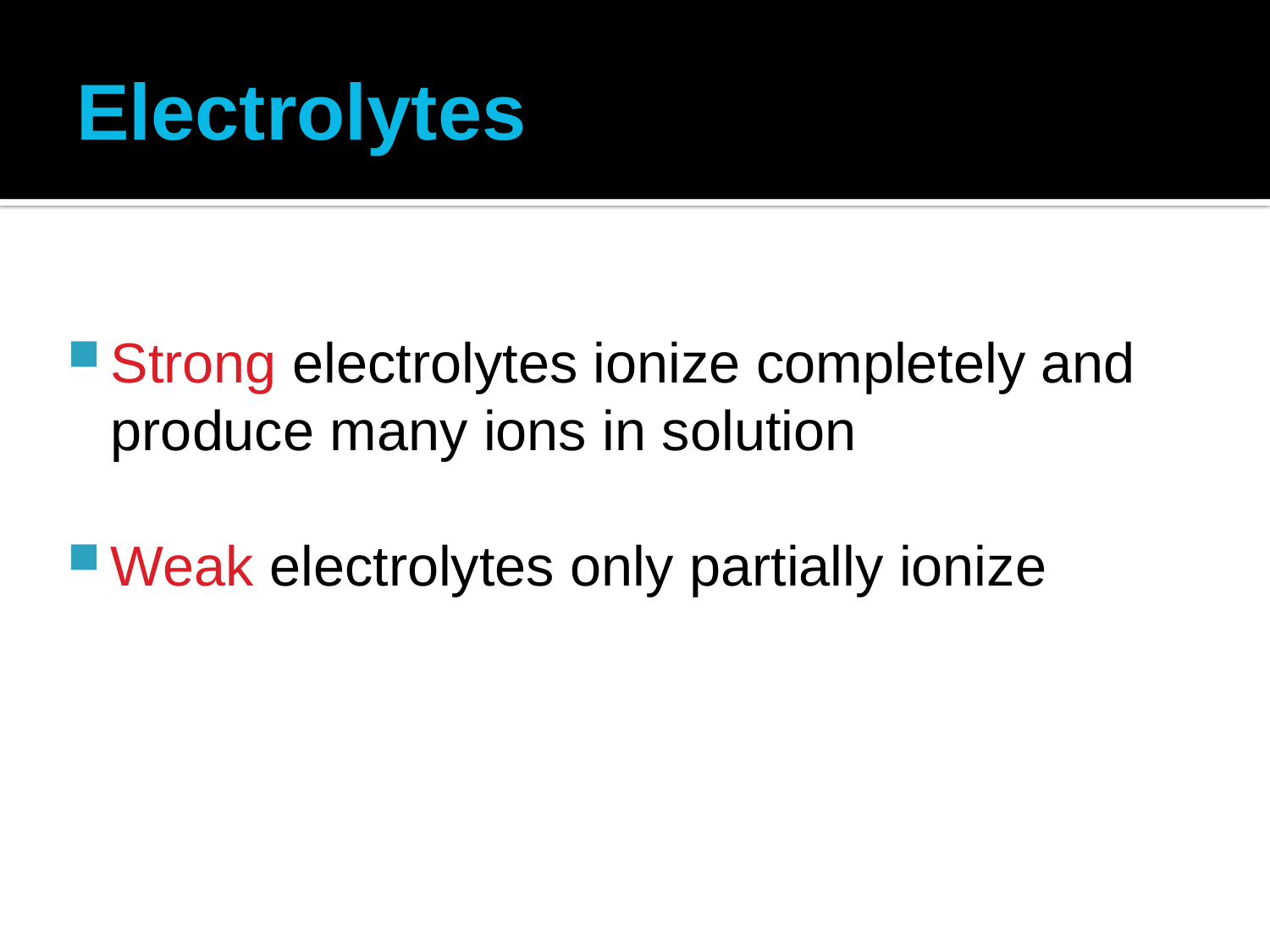

# Electrolytes

Strong electrolytes ionize completely and produce many ions in solution

Weak electrolytes only partially ionize